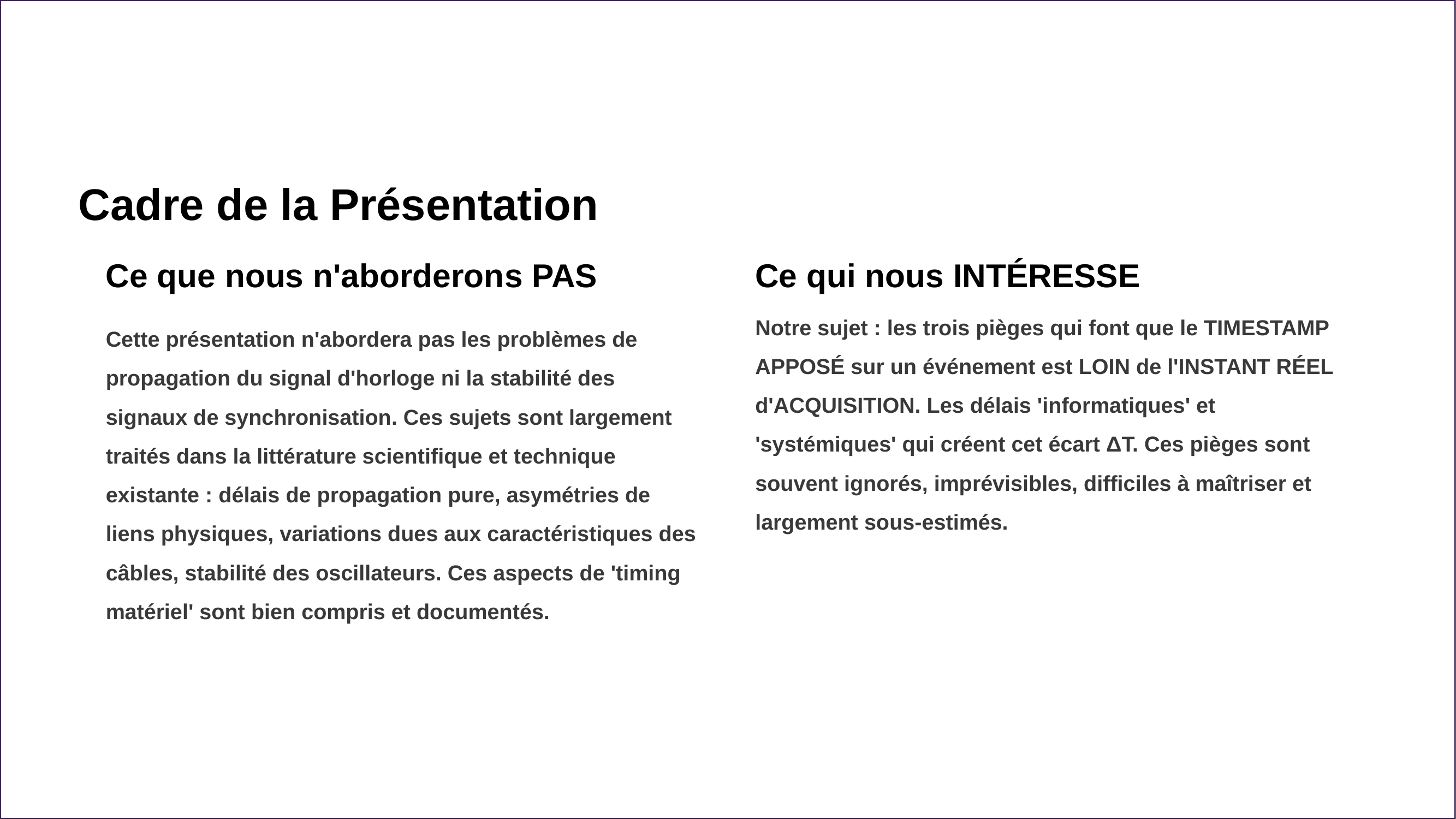

Cadre de la Présentation
Ce que nous n'aborderons PAS
Ce qui nous INTÉRESSE
Cette présentation n'abordera pas les problèmes de propagation du signal d'horloge ni la stabilité des signaux de synchronisation. Ces sujets sont largement traités dans la littérature scientifique et technique existante : délais de propagation pure, asymétries de liens physiques, variations dues aux caractéristiques des câbles, stabilité des oscillateurs. Ces aspects de 'timing matériel' sont bien compris et documentés.
Notre sujet : les trois pièges qui font que le TIMESTAMP APPOSÉ sur un événement est LOIN de l'INSTANT RÉEL d'ACQUISITION. Les délais 'informatiques' et 'systémiques' qui créent cet écart ΔT. Ces pièges sont souvent ignorés, imprévisibles, difficiles à maîtriser et largement sous-estimés.